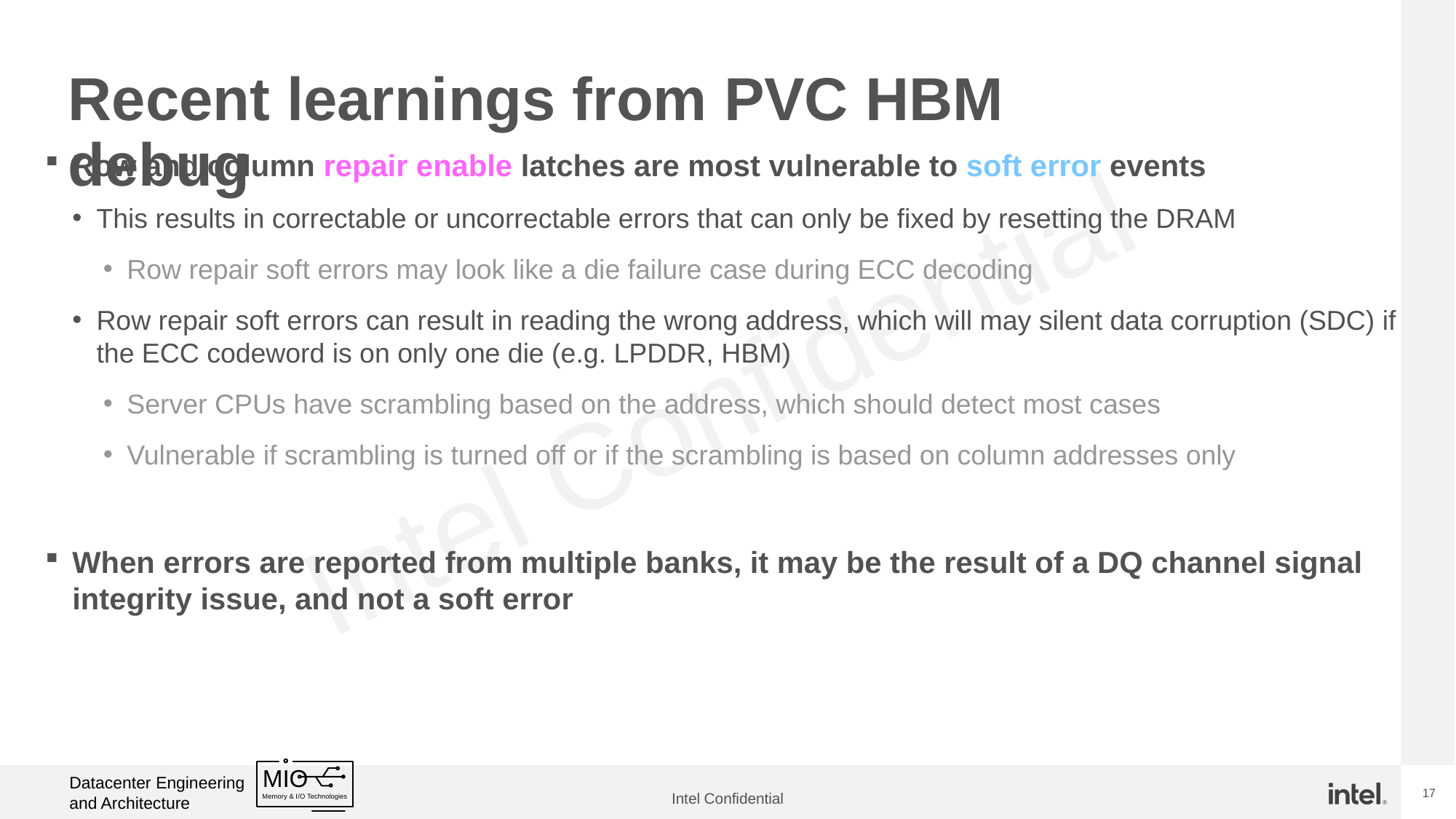

# Recent learnings from PVC HBM debug
Row and column repair enable latches are most vulnerable to soft error events
This results in correctable or uncorrectable errors that can only be fixed by resetting the DRAM
Row repair soft errors may look like a die failure case during ECC decoding
Row repair soft errors can result in reading the wrong address, which will may silent data corruption (SDC) if the ECC codeword is on only one die (e.g. LPDDR, HBM)
Server CPUs have scrambling based on the address, which should detect most cases
Vulnerable if scrambling is turned off or if the scrambling is based on column addresses only

When errors are reported from multiple banks, it may be the result of a DQ channel signal integrity issue, and not a soft error